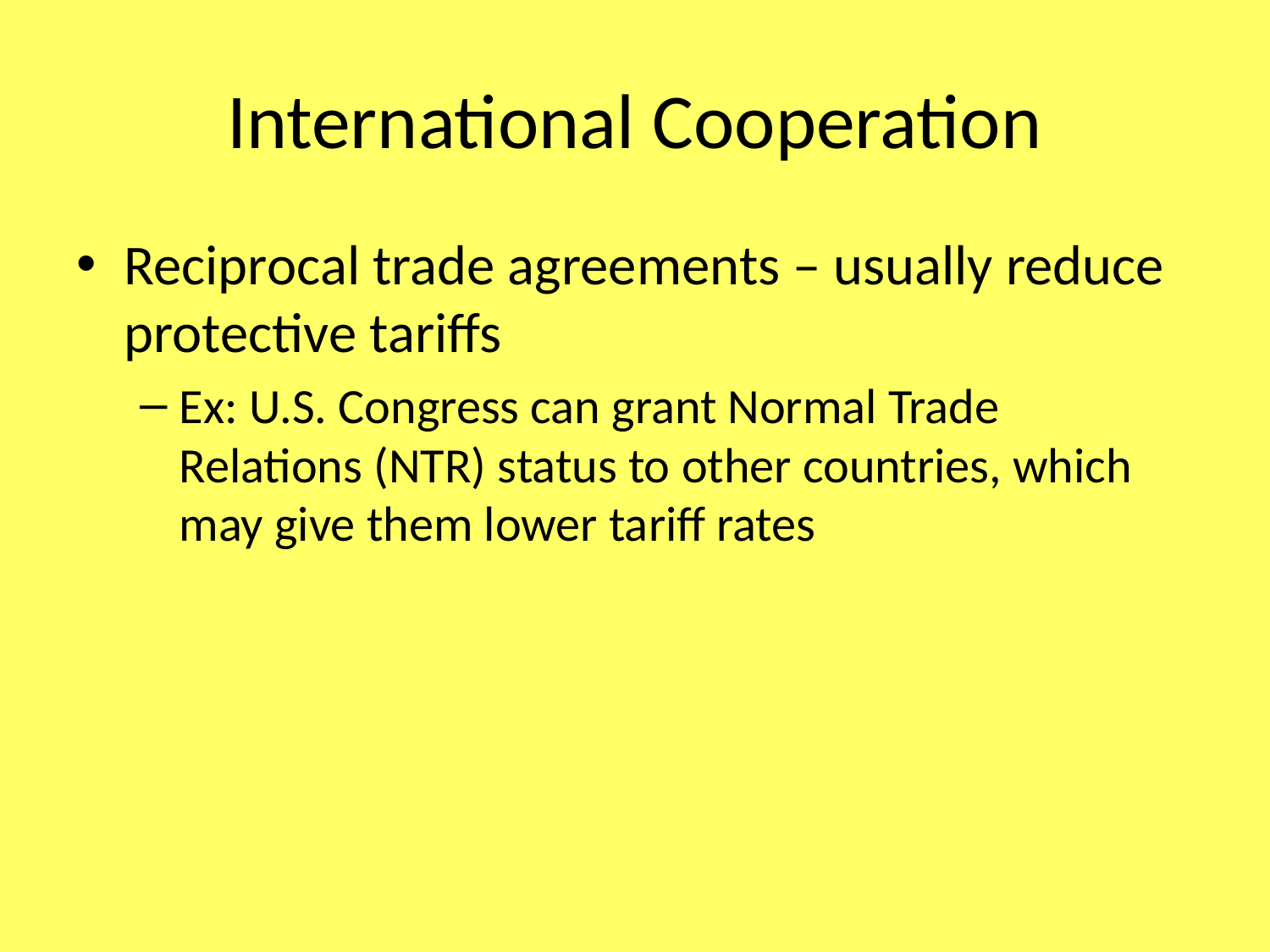

# International Cooperation
Reciprocal trade agreements – usually reduce protective tariffs
Ex: U.S. Congress can grant Normal Trade Relations (NTR) status to other countries, which may give them lower tariff rates